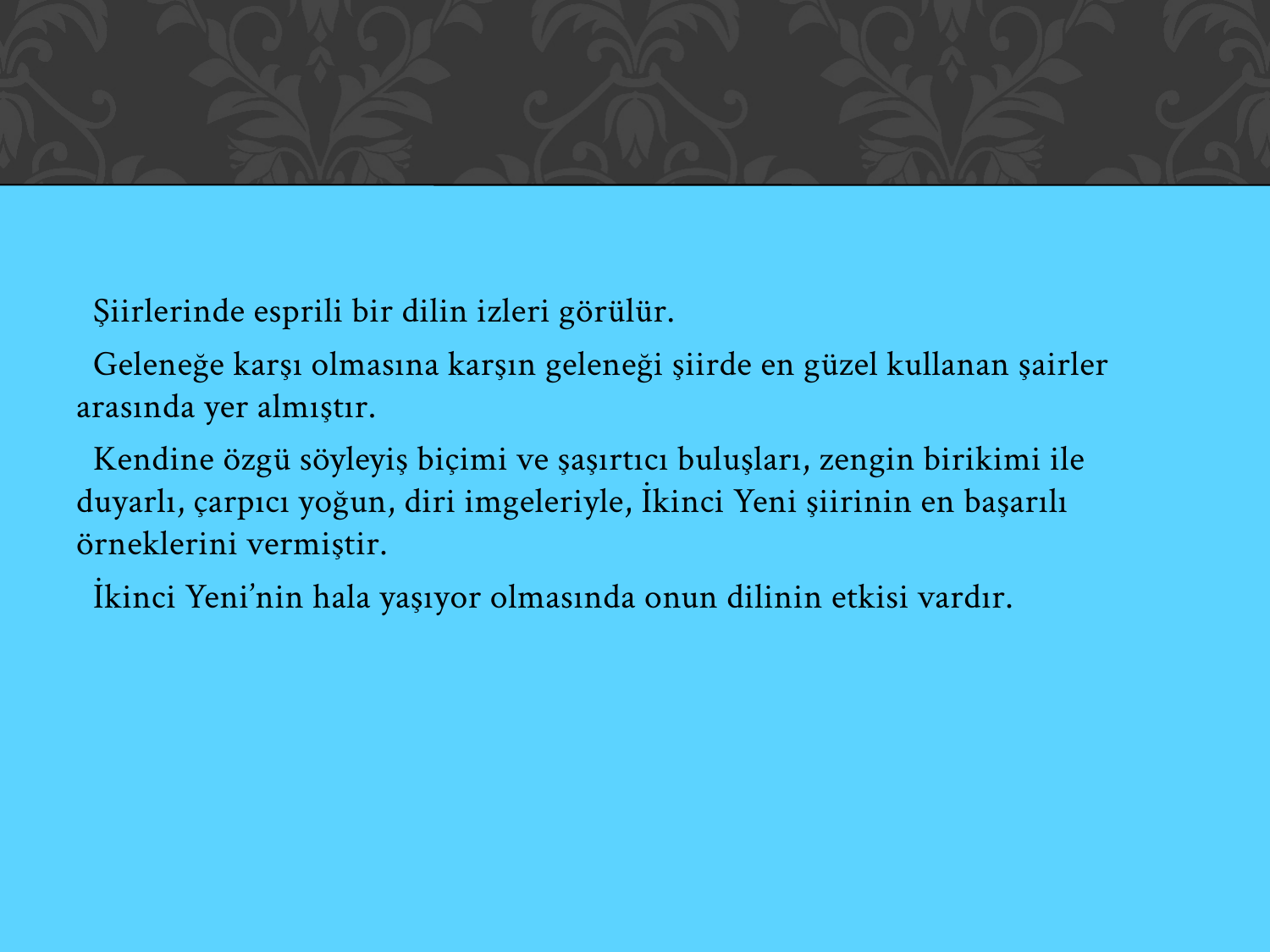

#
  Şiirlerinde esprili bir dilin izleri görülür.
  Geleneğe karşı olmasına karşın geleneği şiirde en güzel kullanan şairler arasında yer almıştır.
  Kendine özgü söyleyiş biçimi ve şaşırtıcı buluşları, zengin birikimi ile duyarlı, çarpıcı yoğun, diri imgeleriyle, İkinci Yeni şiirinin en başarılı örneklerini vermiştir.
  İkinci Yeni’nin hala yaşıyor olmasında onun dilinin etkisi vardır.